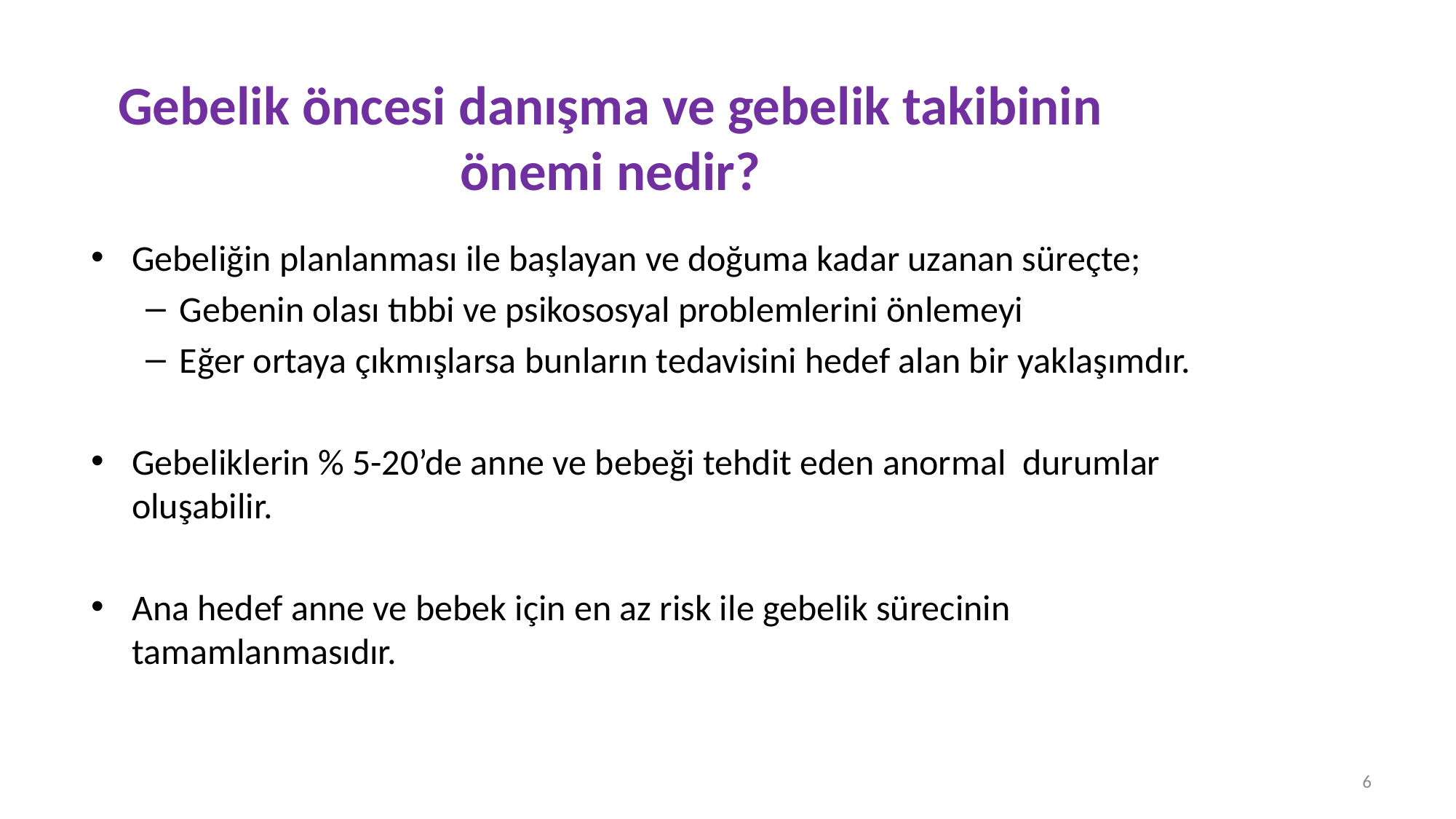

# Gebelik öncesi danışma ve gebelik takibinin önemi nedir?
Gebeliğin planlanması ile başlayan ve doğuma kadar uzanan süreçte;
Gebenin olası tıbbi ve psikososyal problemlerini önlemeyi
Eğer ortaya çıkmışlarsa bunların tedavisini hedef alan bir yaklaşımdır.

Gebeliklerin % 5-20’de anne ve bebeği tehdit eden anormal  durumlar oluşabilir.

Ana hedef anne ve bebek için en az risk ile gebelik sürecinin tamamlanmasıdır.
6